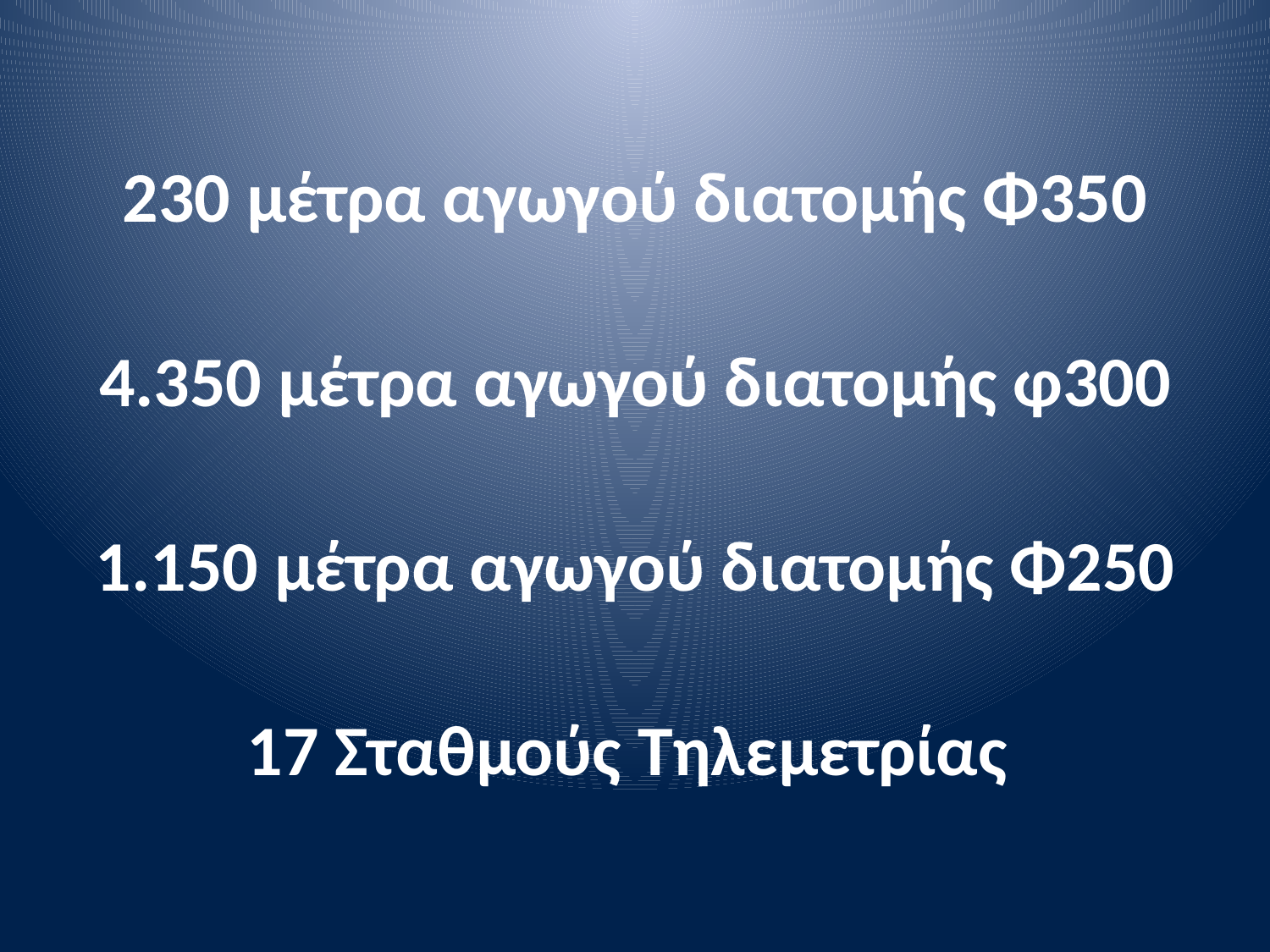

230 μέτρα αγωγού διατομής Φ350
4.350 μέτρα αγωγού διατομής φ300
1.150 μέτρα αγωγού διατομής Φ250
17 Σταθμούς Τηλεμετρίας